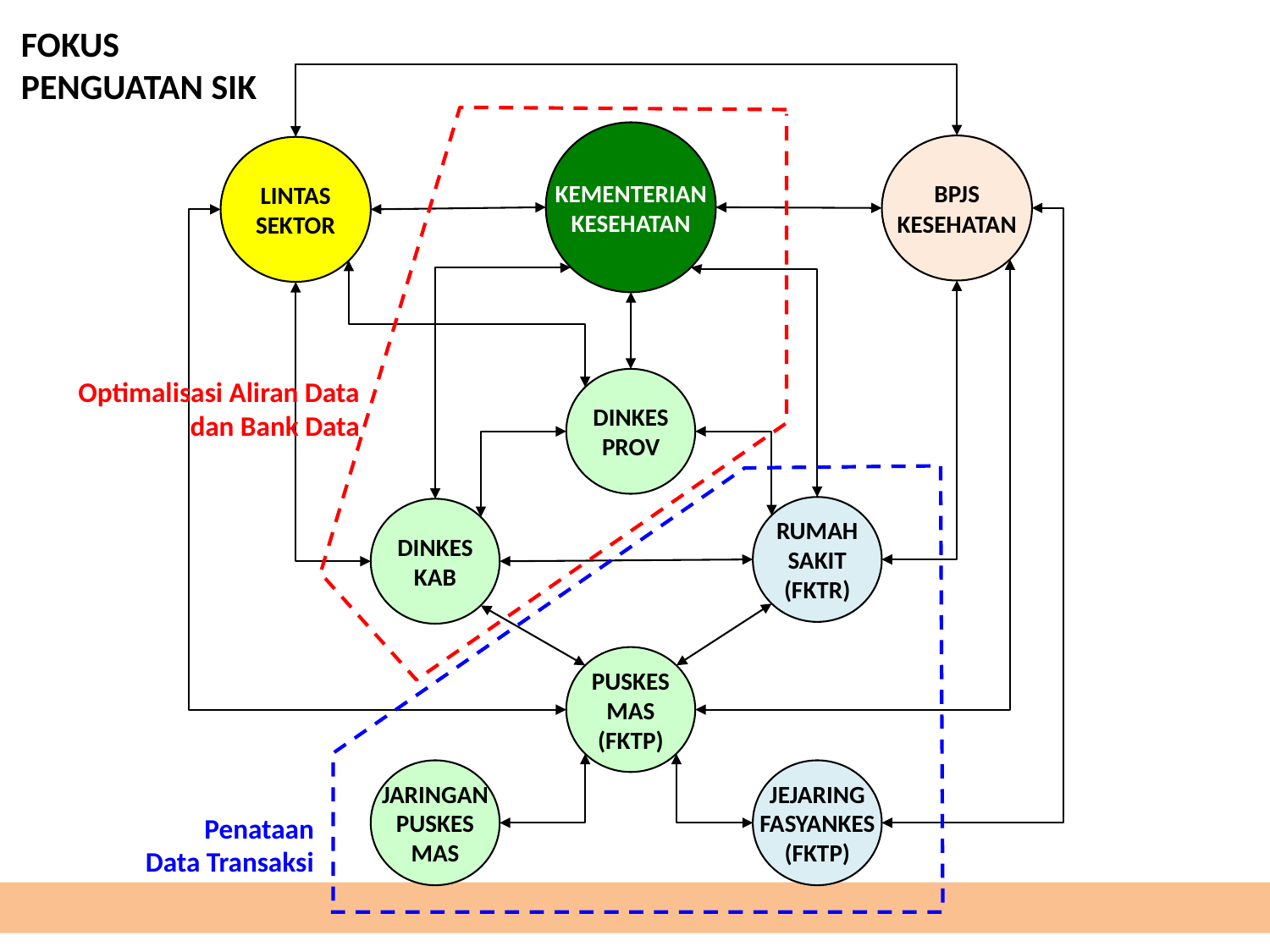

FOKUS PENGUATAN SIK

KEMENTERIAN
KESEHATAN

BPJS
KESEHATAN

LINTAS
SEKTOR

DINKES
PROV

RUMAH
SAKIT
(FKTR)

DINKES
KAB

PUSKES
MAS
(FKTP)

JARINGAN
PUSKES
MAS

JEJARING
FASYANKES
(FKTP)

Optimalisasi Aliran Data
dan Bank Data

Penataan
Data Transaksi